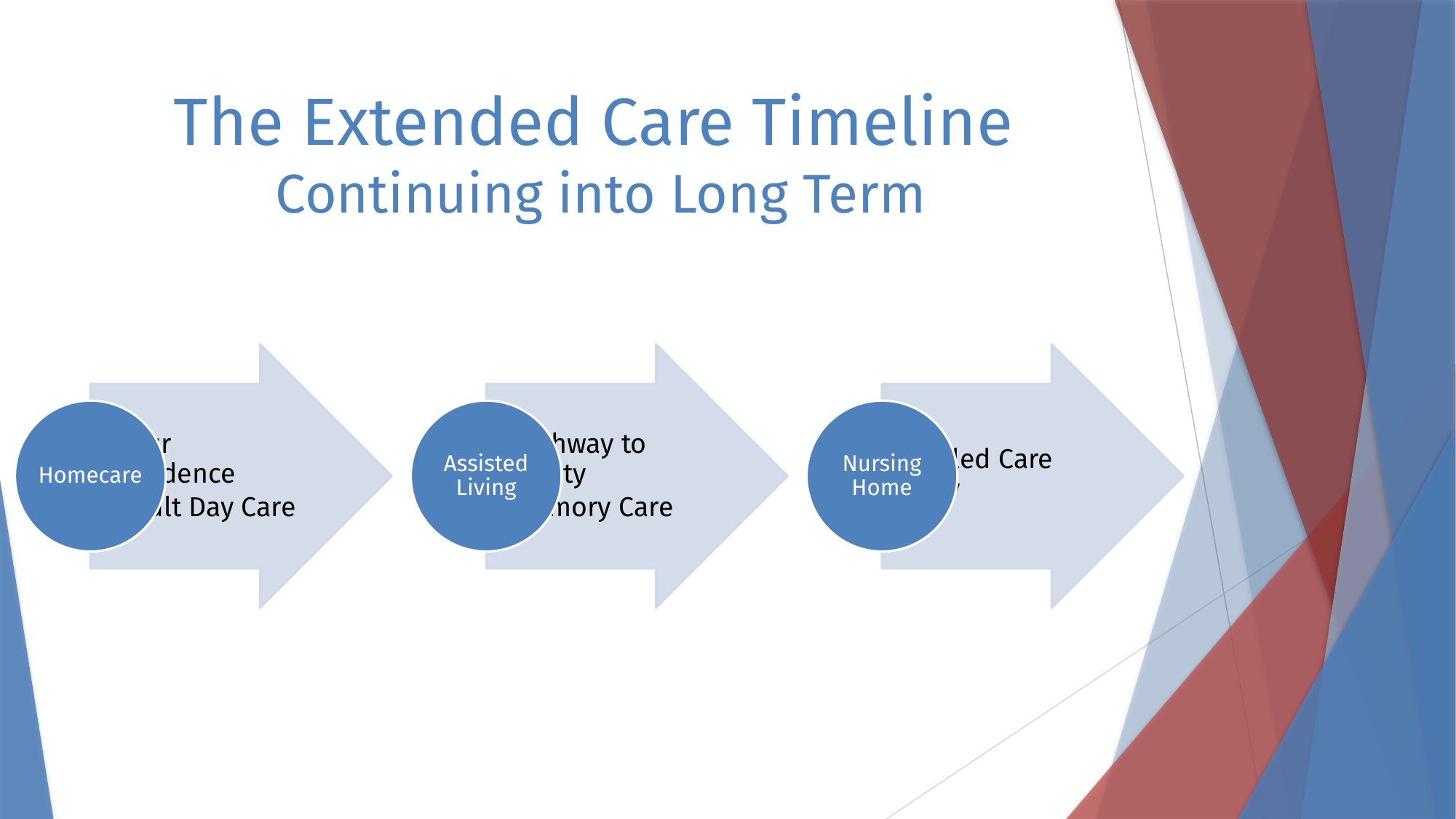

# The Extended Care Timeline Continuing into Long Term
Your residence
Adult Day Care
Homecare
Pathway to safety
Memory Care
Assisted Living
Skilled Care
24/7
Nursing Home